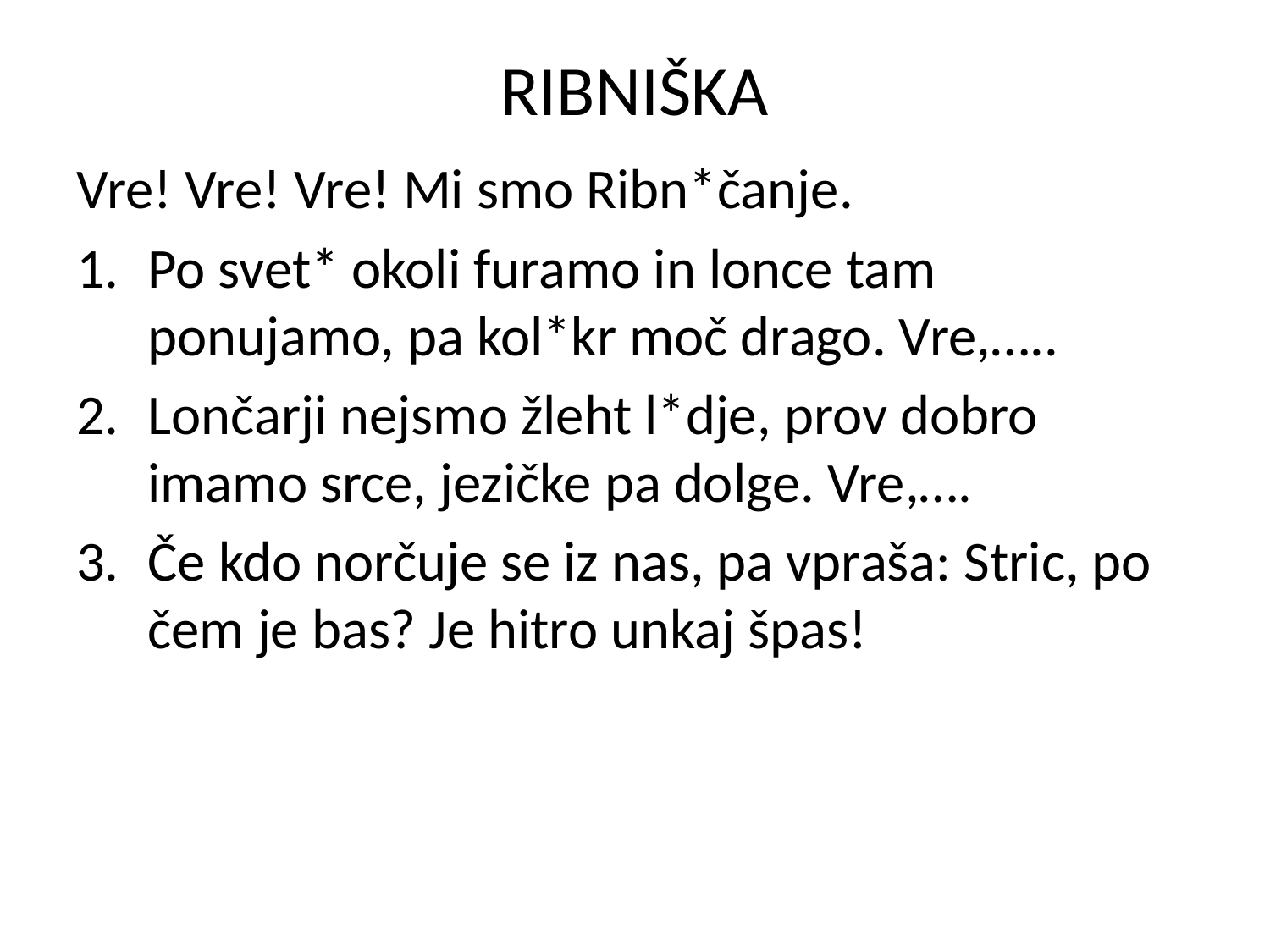

# RIBNIŠKA
Vre! Vre! Vre! Mi smo Ribn*čanje.
Po svet* okoli furamo in lonce tam ponujamo, pa kol*kr moč drago. Vre,…..
Lončarji nejsmo žleht l*dje, prov dobro imamo srce, jezičke pa dolge. Vre,….
Če kdo norčuje se iz nas, pa vpraša: Stric, po čem je bas? Je hitro unkaj špas!